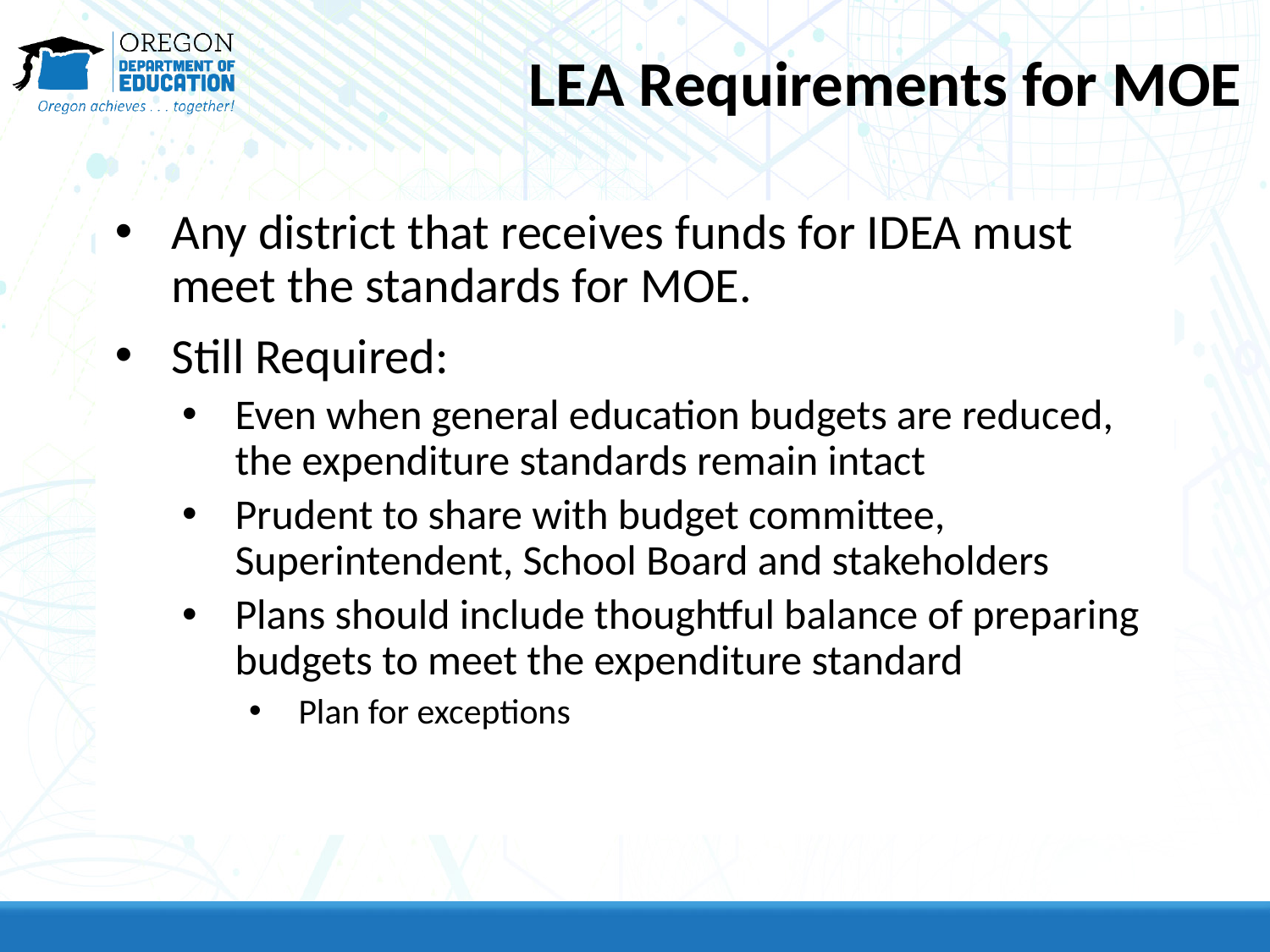

# LEA Requirements for MOE
Any district that receives funds for IDEA must meet the standards for MOE.
Still Required:
Even when general education budgets are reduced, the expenditure standards remain intact
Prudent to share with budget committee, Superintendent, School Board and stakeholders
Plans should include thoughtful balance of preparing budgets to meet the expenditure standard
Plan for exceptions